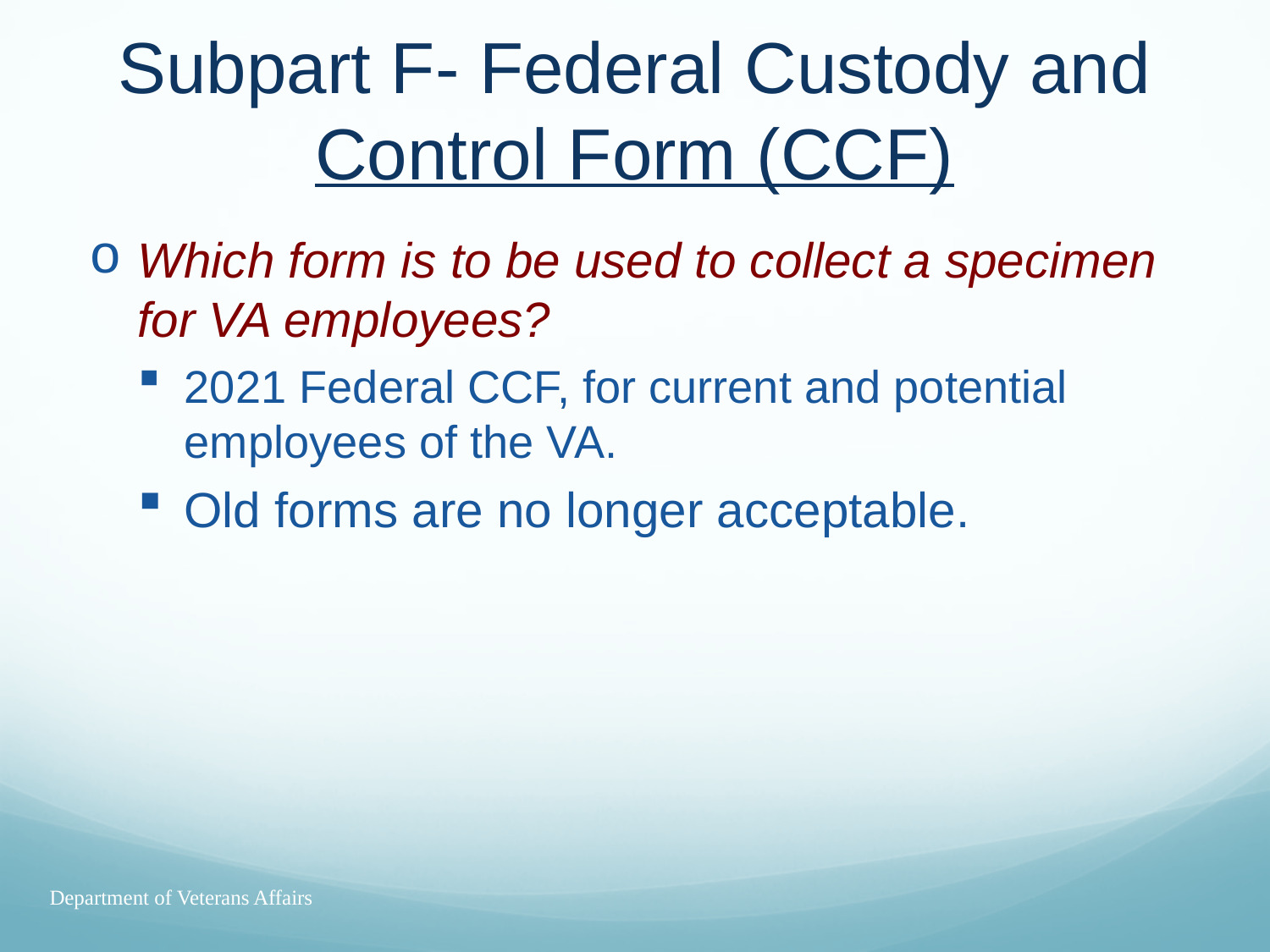

# Subpart F- Federal Custody and Control Form (CCF)
Which form is to be used to collect a specimen for VA employees?
2021 Federal CCF, for current and potential employees of the VA.
Old forms are no longer acceptable.
Department of Veterans Affairs